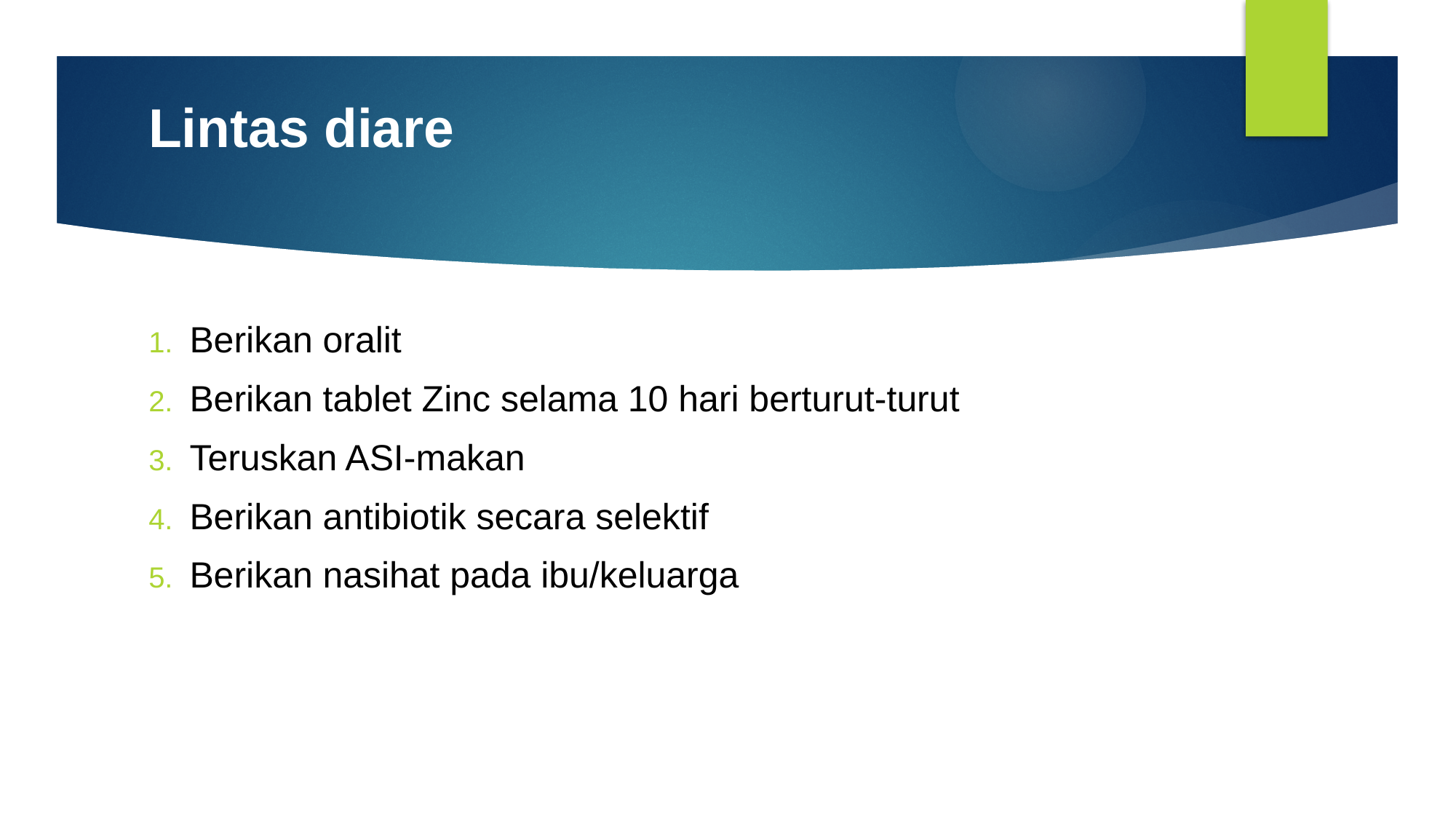

# Lintas diare
Berikan oralit
Berikan tablet Zinc selama 10 hari berturut-turut
Teruskan ASI-makan
Berikan antibiotik secara selektif
Berikan nasihat pada ibu/keluarga